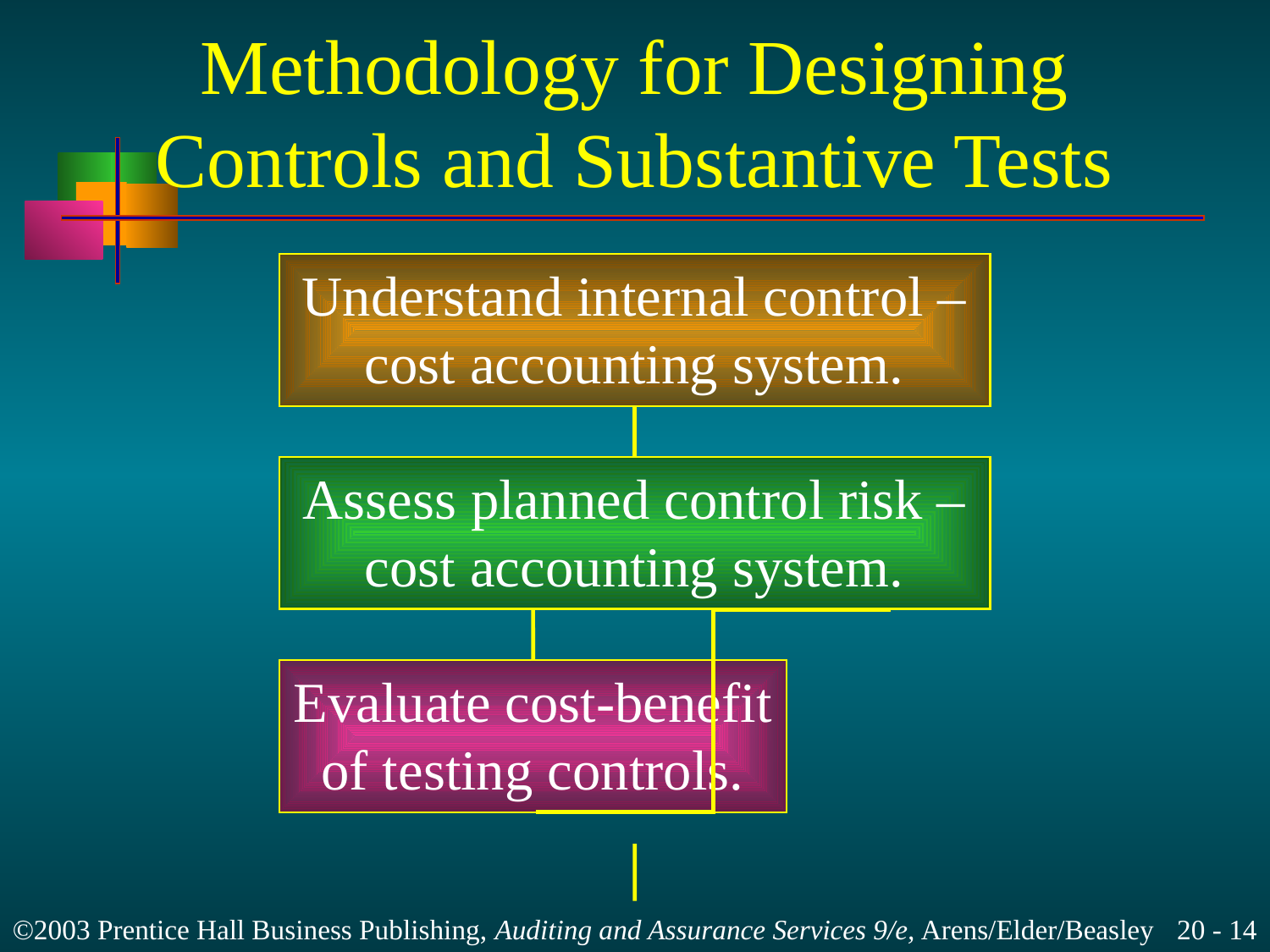

# Methodology for Designing Controls and Substantive Tests
Understand internal control –
cost accounting system.
Assess planned control risk –
cost accounting system.

Evaluate cost-benefit
of testing controls.